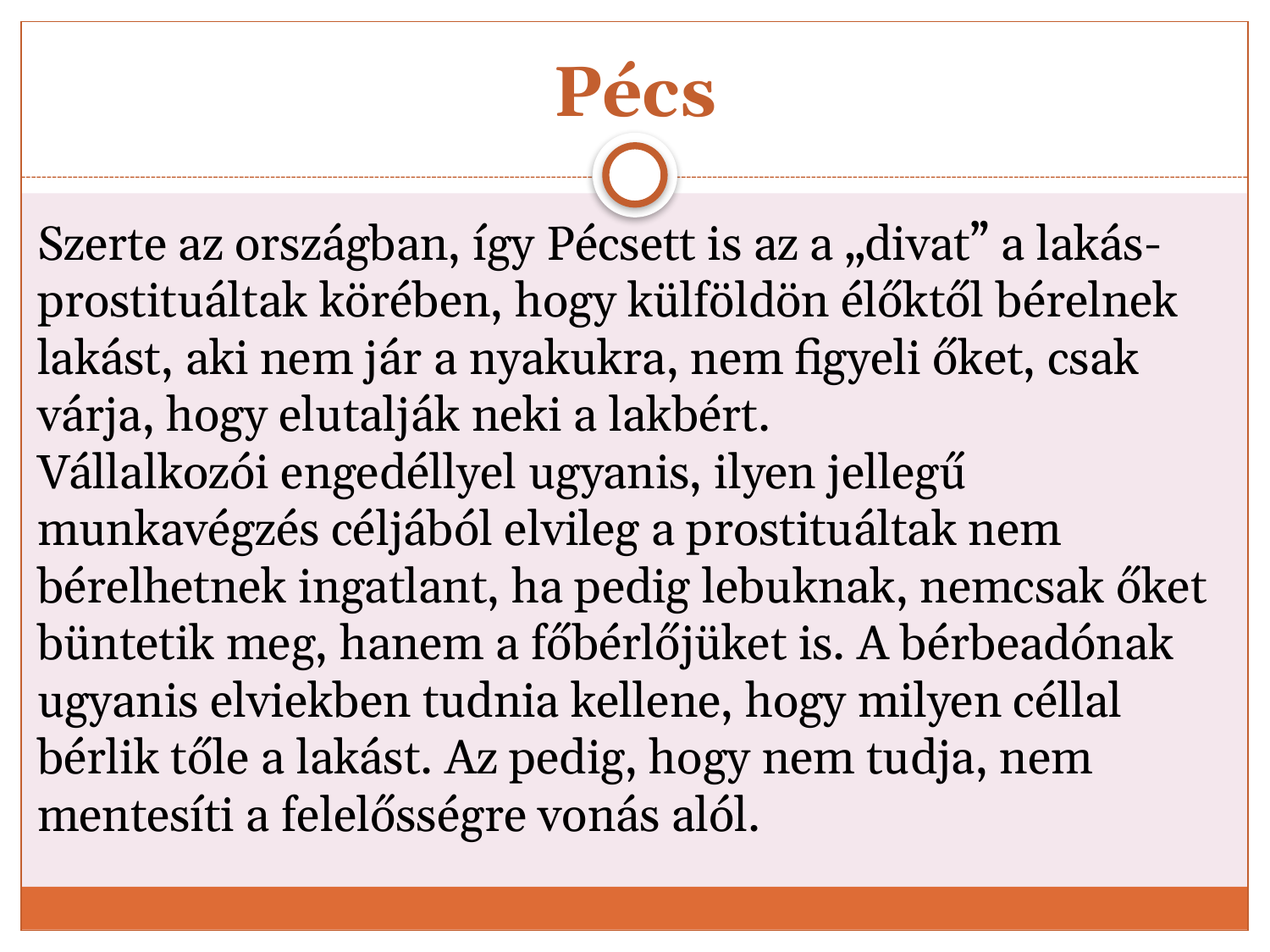

# Pécs
Szerte az országban, így Pécsett is az a „divat” a lakás-prostituáltak körében, hogy külföldön élőktől bérelnek lakást, aki nem jár a nyakukra, nem figyeli őket, csak várja, hogy elutalják neki a lakbért.
Vállalkozói engedéllyel ugyanis, ilyen jellegű munkavégzés céljából elvileg a prostituáltak nem bérelhetnek ingatlant, ha pedig lebuknak, nemcsak őket büntetik meg, hanem a főbérlőjüket is. A bérbeadónak ugyanis elviekben tudnia kellene, hogy milyen céllal bérlik tőle a lakást. Az pedig, hogy nem tudja, nem mentesíti a felelősségre vonás alól.